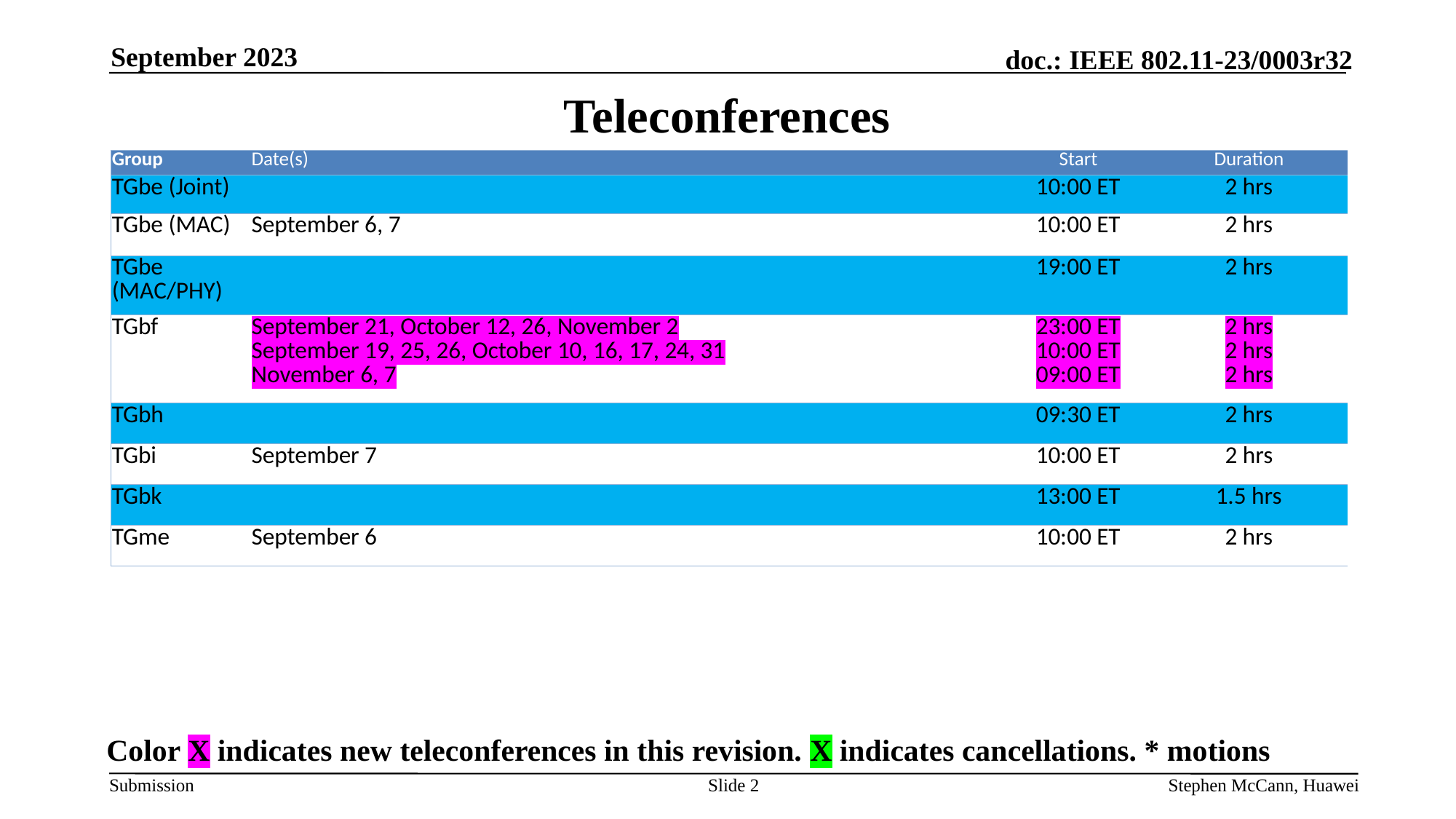

September 2023
# Teleconferences
| Group | Date(s) | Start | Duration |
| --- | --- | --- | --- |
| TGbe (Joint) |  | 10:00 ET | 2 hrs |
| TGbe (MAC) | September 6, 7 | 10:00 ET | 2 hrs |
| TGbe (MAC/PHY) |  | 19:00 ET | 2 hrs |
| TGbf | September 21, October 12, 26, November 2 September 19, 25, 26, October 10, 16, 17, 24, 31 November 6, 7 | 23:00 ET 10:00 ET 09:00 ET | 2 hrs 2 hrs 2 hrs |
| TGbh |  | 09:30 ET | 2 hrs |
| TGbi | September 7 | 10:00 ET | 2 hrs |
| TGbk |  | 13:00 ET | 1.5 hrs |
| TGme | September 6 | 10:00 ET | 2 hrs |
Color X indicates new teleconferences in this revision. X indicates cancellations. * motions
Slide 2
Stephen McCann, Huawei